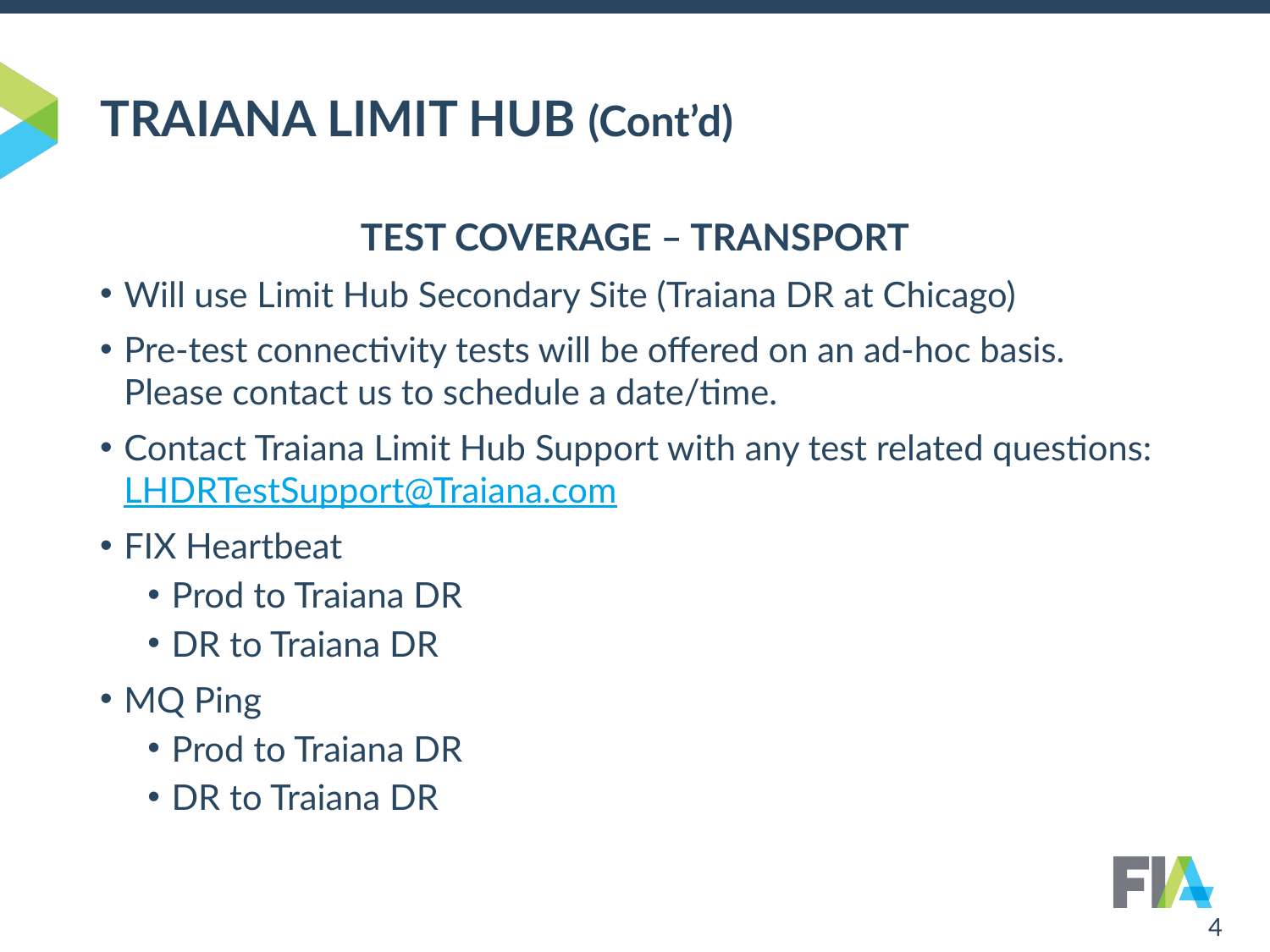

# TRAIANA LIMIT HUB (Cont’d)
TEST COVERAGE – TRANSPORT
Will use Limit Hub Secondary Site (Traiana DR at Chicago)
Pre-test connectivity tests will be offered on an ad-hoc basis. Please contact us to schedule a date/time.
Contact Traiana Limit Hub Support with any test related questions: LHDRTestSupport@Traiana.com
FIX Heartbeat
Prod to Traiana DR
DR to Traiana DR
MQ Ping
Prod to Traiana DR
DR to Traiana DR